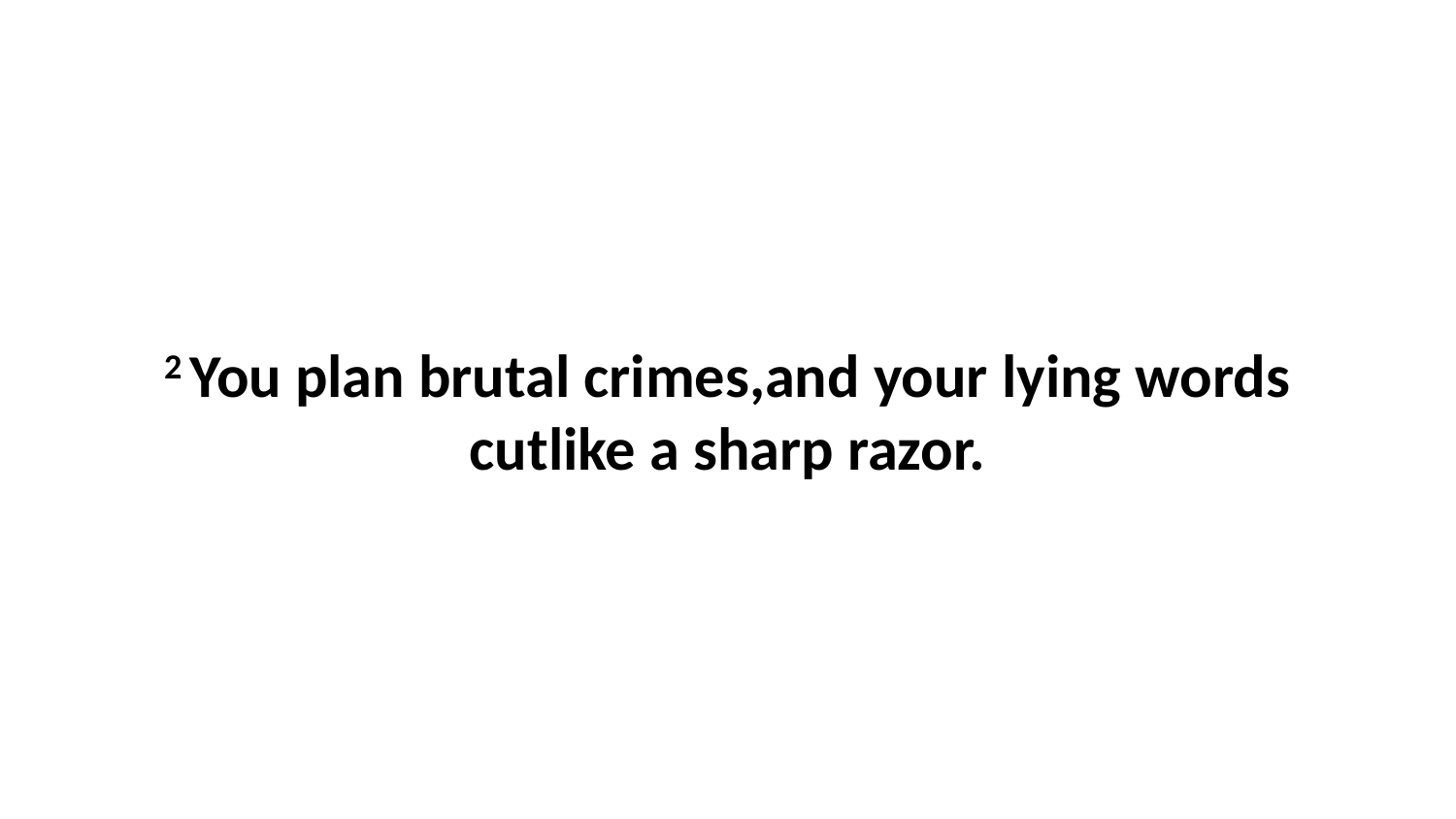

2 You plan brutal crimes,and your lying words cutlike a sharp razor.